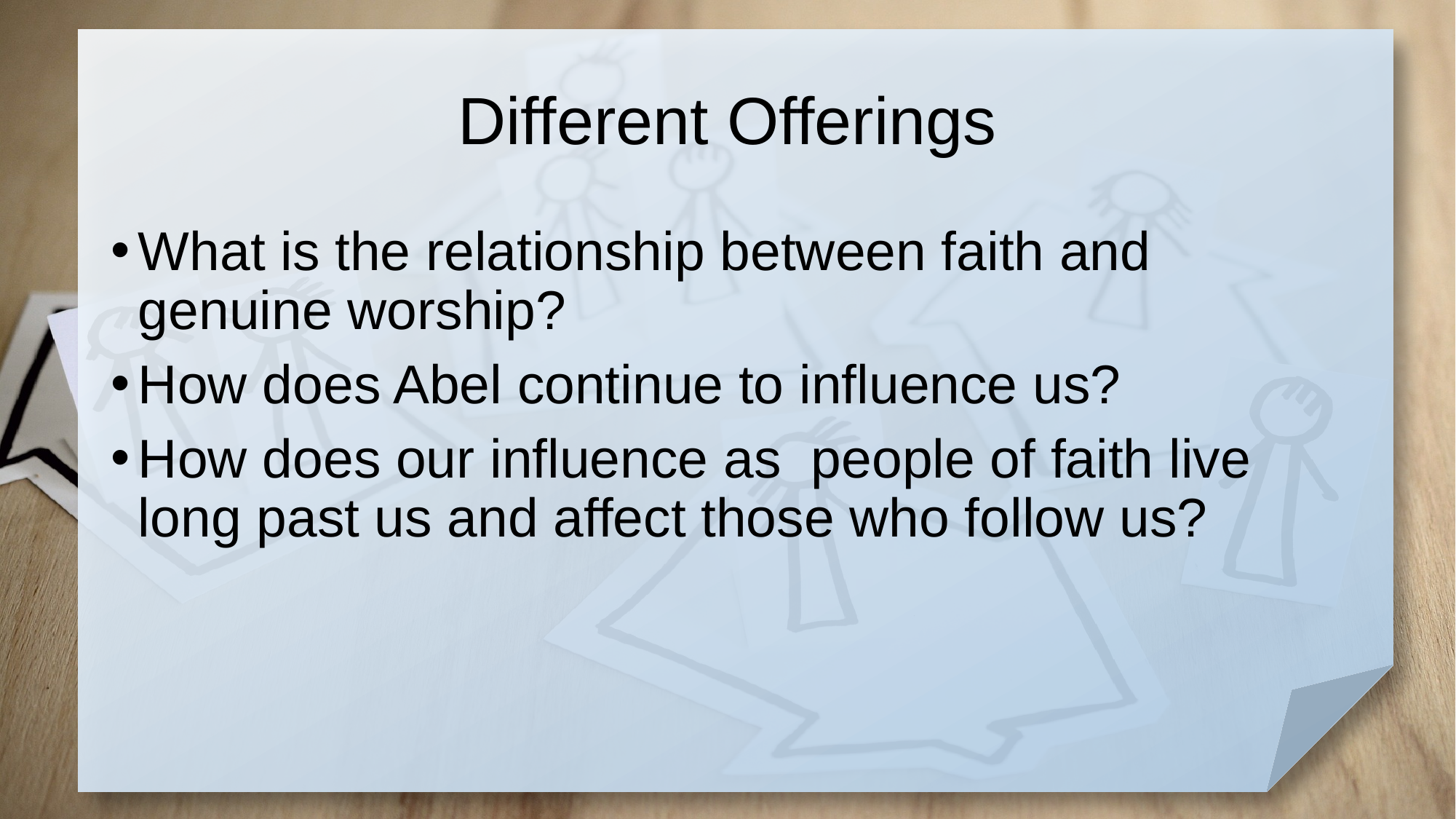

# Different Offerings
What is the relationship between faith and genuine worship?
How does Abel continue to influence us?
How does our influence as  people of faith live long past us and affect those who follow us?